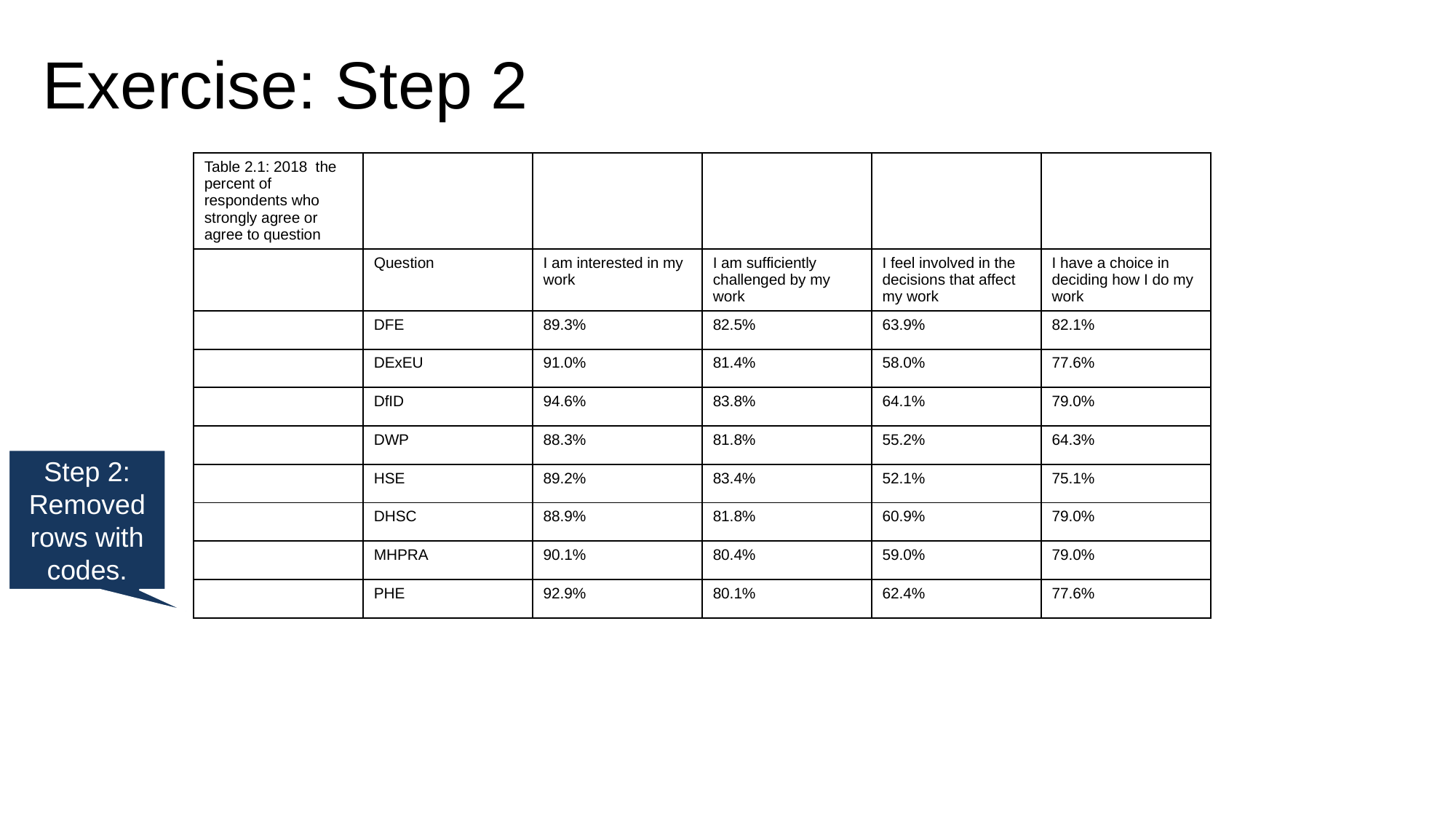

Exercise: Step 2
| Table 2.1: 2018 the percent of respondents who strongly agree or agree to question |  |  |  |  |  |
| --- | --- | --- | --- | --- | --- |
|  | Question | I am interested in my work | I am sufficiently challenged by my work | I feel involved in the decisions that affect my work | I have a choice in deciding how I do my work |
|  | DFE | 89.3% | 82.5% | 63.9% | 82.1% |
|  | DExEU | 91.0% | 81.4% | 58.0% | 77.6% |
|  | DfID | 94.6% | 83.8% | 64.1% | 79.0% |
|  | DWP | 88.3% | 81.8% | 55.2% | 64.3% |
|  | HSE | 89.2% | 83.4% | 52.1% | 75.1% |
|  | DHSC | 88.9% | 81.8% | 60.9% | 79.0% |
|  | MHPRA | 90.1% | 80.4% | 59.0% | 79.0% |
|  | PHE | 92.9% | 80.1% | 62.4% | 77.6% |
Step 2: Removed rows with codes.